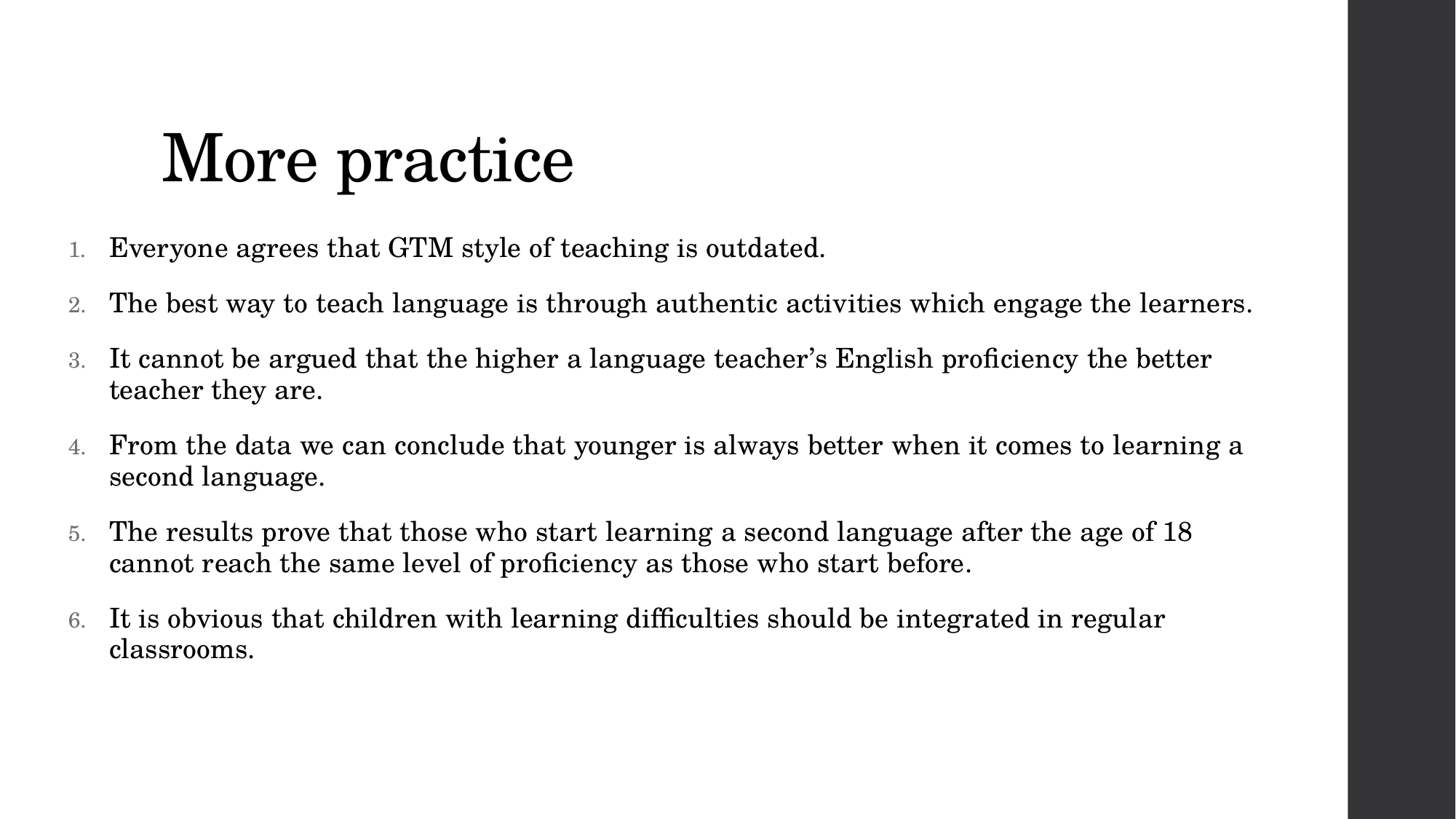

# More practice
Everyone agrees that GTM style of teaching is outdated.
The best way to teach language is through authentic activities which engage the learners.
It cannot be argued that the higher a language teacher’s English proficiency the better teacher they are.
From the data we can conclude that younger is always better when it comes to learning a second language.
The results prove that those who start learning a second language after the age of 18 cannot reach the same level of proficiency as those who start before.
It is obvious that children with learning difficulties should be integrated in regular classrooms.